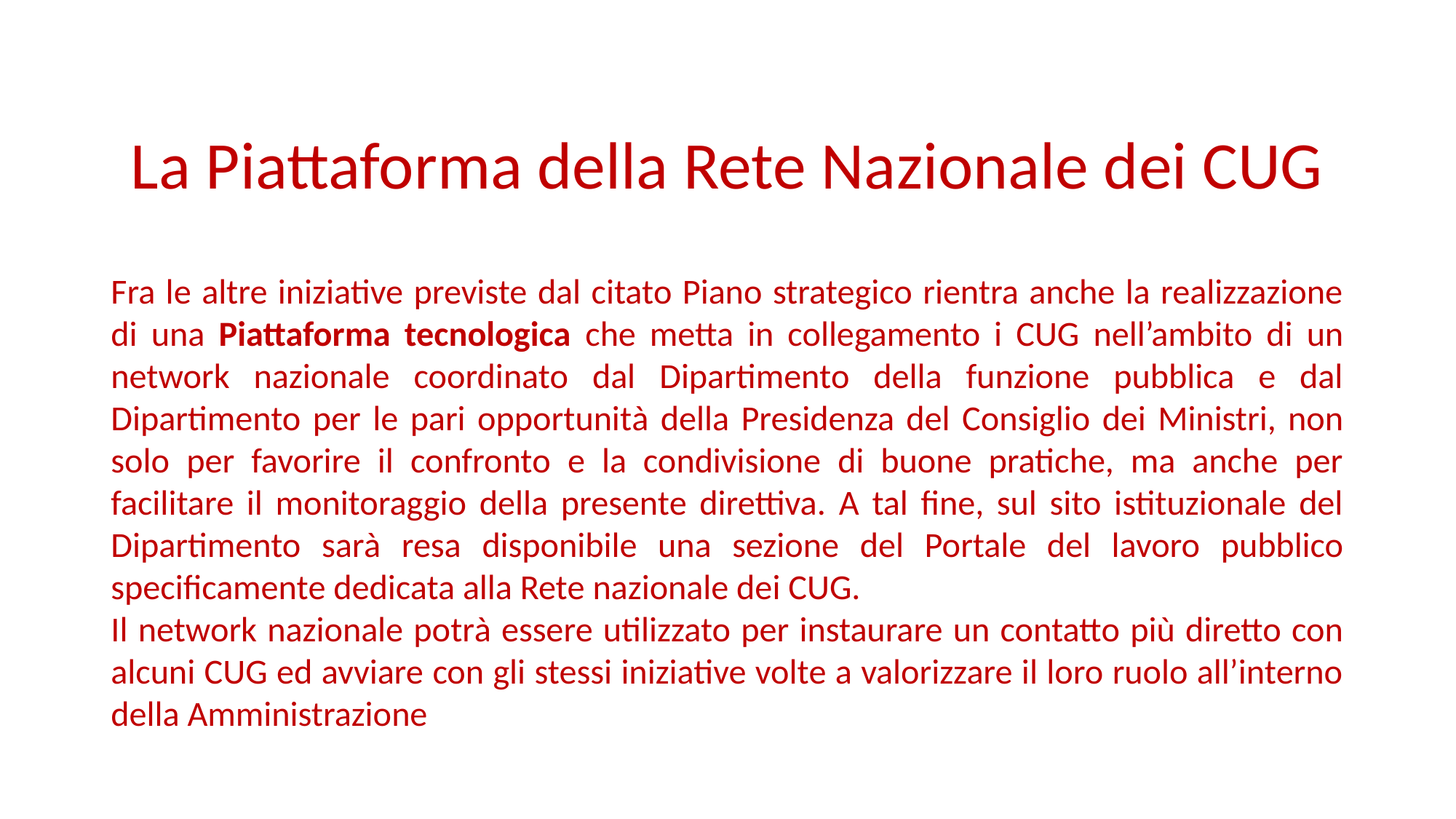

# La Piattaforma della Rete Nazionale dei CUG

Fra le altre iniziative previste dal citato Piano strategico rientra anche la realizzazione di una Piattaforma tecnologica che metta in collegamento i CUG nell’ambito di un network nazionale coordinato dal Dipartimento della funzione pubblica e dal Dipartimento per le pari opportunità della Presidenza del Consiglio dei Ministri, non solo per favorire il confronto e la condivisione di buone pratiche, ma anche per facilitare il monitoraggio della presente direttiva. A tal fine, sul sito istituzionale del Dipartimento sarà resa disponibile una sezione del Portale del lavoro pubblico specificamente dedicata alla Rete nazionale dei CUG.
Il network nazionale potrà essere utilizzato per instaurare un contatto più diretto con alcuni CUG ed avviare con gli stessi iniziative volte a valorizzare il loro ruolo all’interno della Amministrazione